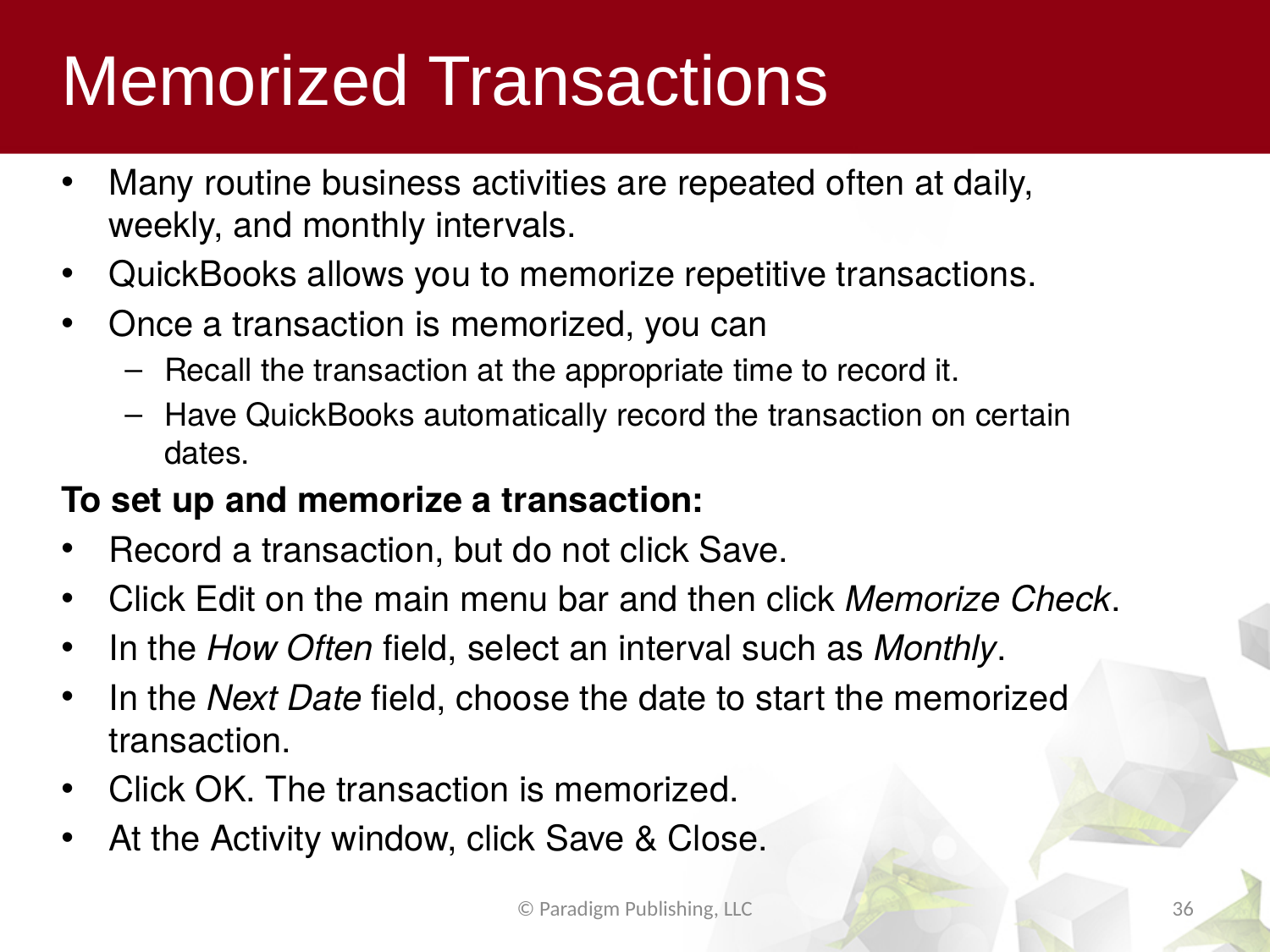

# Memorized Transactions
Many routine business activities are repeated often at daily, weekly, and monthly intervals.
QuickBooks allows you to memorize repetitive transactions.
Once a transaction is memorized, you can
Recall the transaction at the appropriate time to record it.
Have QuickBooks automatically record the transaction on certain dates.
To set up and memorize a transaction:
Record a transaction, but do not click Save.
Click Edit on the main menu bar and then click Memorize Check.
In the How Often field, select an interval such as Monthly.
In the Next Date field, choose the date to start the memorized transaction.
Click OK. The transaction is memorized.
At the Activity window, click Save & Close.
© Paradigm Publishing, LLC
36